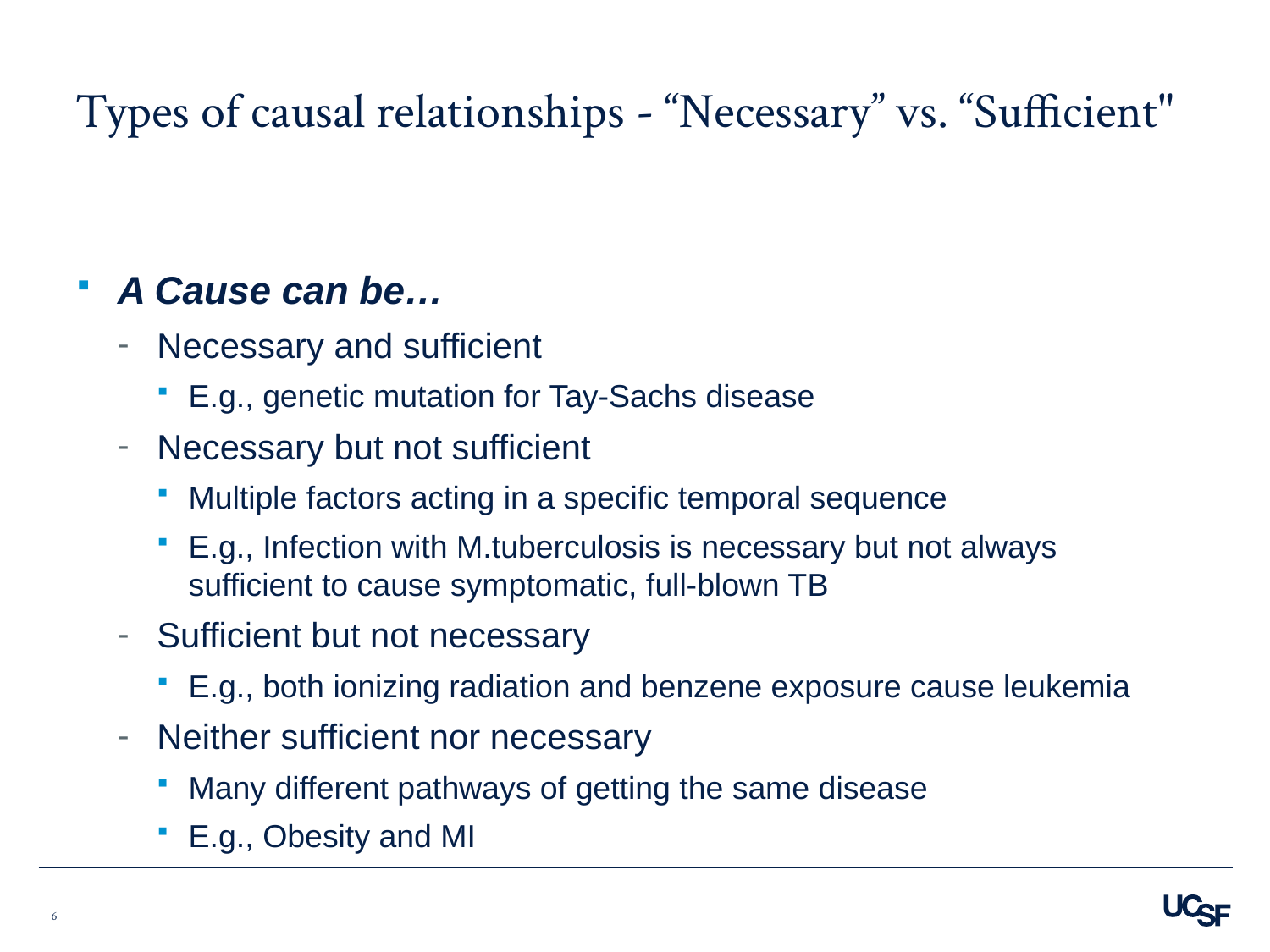

# Types of causal relationships - “Necessary” vs. “Sufficient"
A Cause can be…
Necessary and sufficient
E.g., genetic mutation for Tay-Sachs disease
Necessary but not sufficient
Multiple factors acting in a specific temporal sequence
E.g., Infection with M.tuberculosis is necessary but not always sufficient to cause symptomatic, full-blown TB
Sufficient but not necessary
E.g., both ionizing radiation and benzene exposure cause leukemia
Neither sufficient nor necessary
Many different pathways of getting the same disease
E.g., Obesity and MI
6